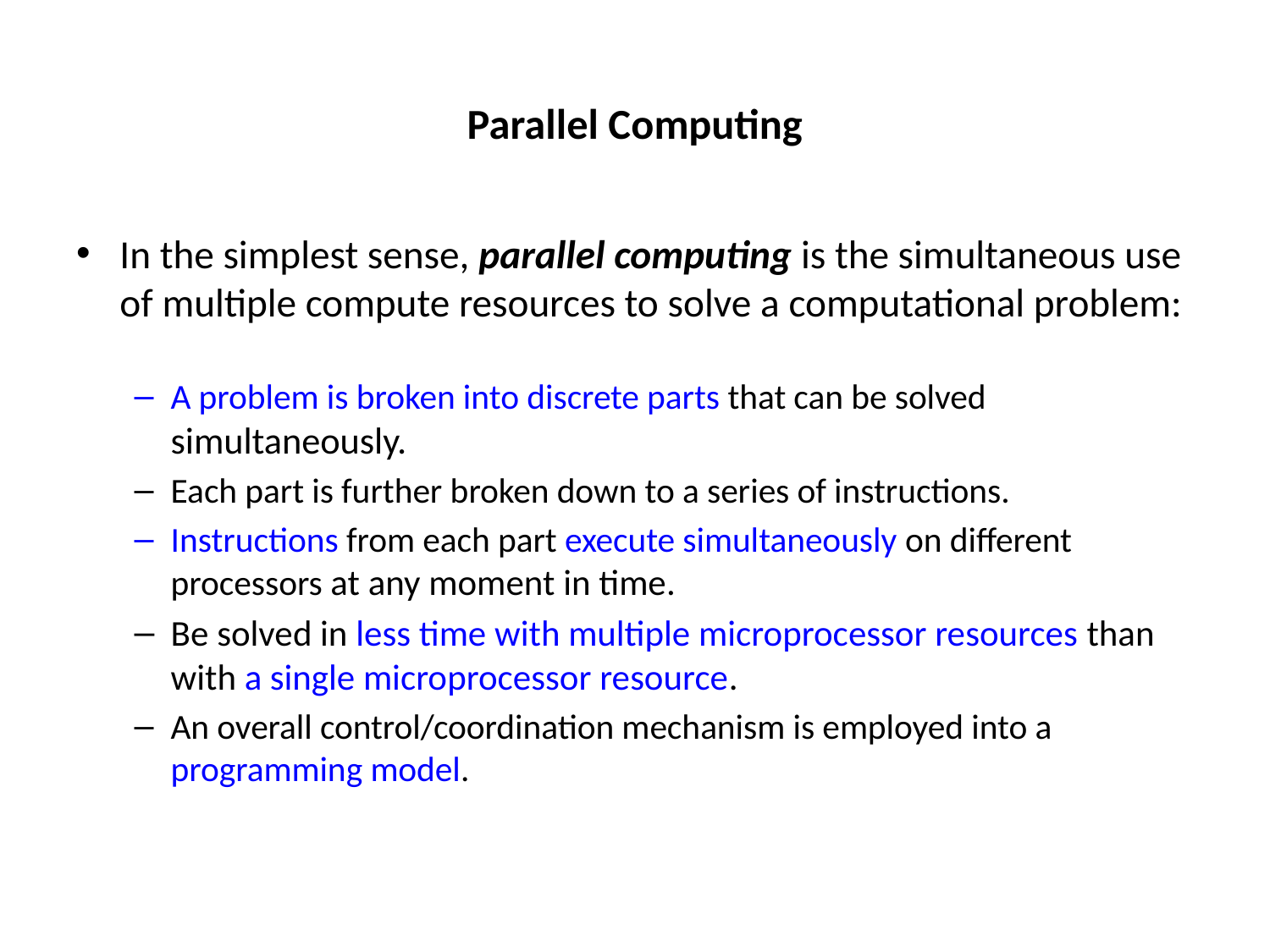

# Parallel Computing
In the simplest sense, parallel computing is the simultaneous use of multiple compute resources to solve a computational problem:

A problem is broken into discrete parts that can be solved simultaneously.
Each part is further broken down to a series of instructions.
Instructions from each part execute simultaneously on different processors at any moment in time.
Be solved in less time with multiple microprocessor resources than with a single microprocessor resource.
An overall control/coordination mechanism is employed into a  programming model.